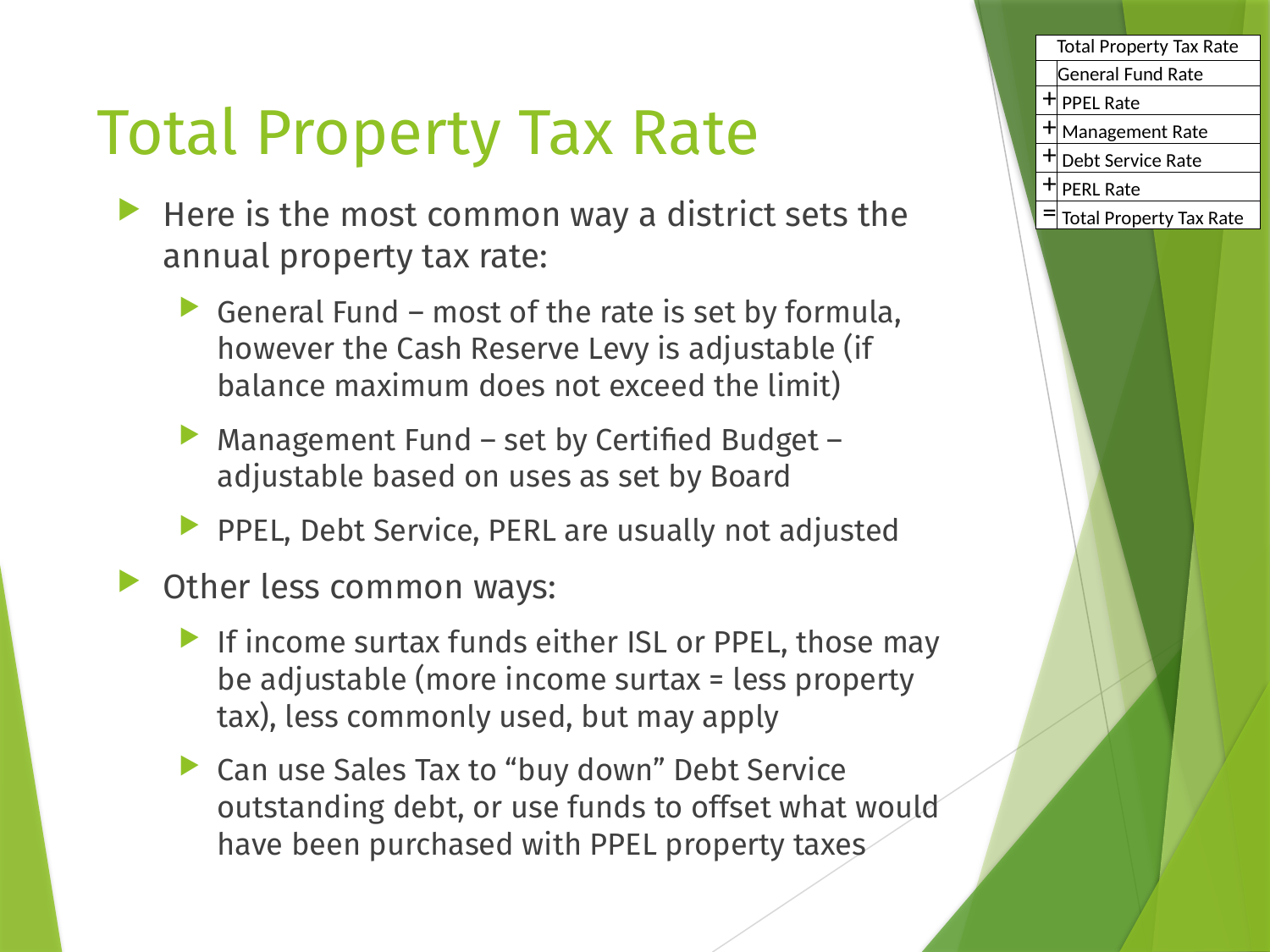

| Total Property Tax Rate |  |
| --- | --- |
|  | General Fund Rate |
| + | PPEL Rate |
| + | Management Rate |
| + | Debt Service Rate |
| + | PERL Rate |
| = | Total Property Tax Rate |
# Total Property Tax Rate
Here is the most common way a district sets the annual property tax rate:
General Fund – most of the rate is set by formula, however the Cash Reserve Levy is adjustable (if balance maximum does not exceed the limit)
Management Fund – set by Certified Budget –  adjustable based on uses as set by Board
PPEL, Debt Service, PERL are usually not adjusted
Other less common ways:
If income surtax funds either ISL or PPEL, those may be adjustable (more income surtax = less property tax), less commonly used, but may apply
Can use Sales Tax to “buy down” Debt Service outstanding debt, or use funds to offset what would have been purchased with PPEL property taxes